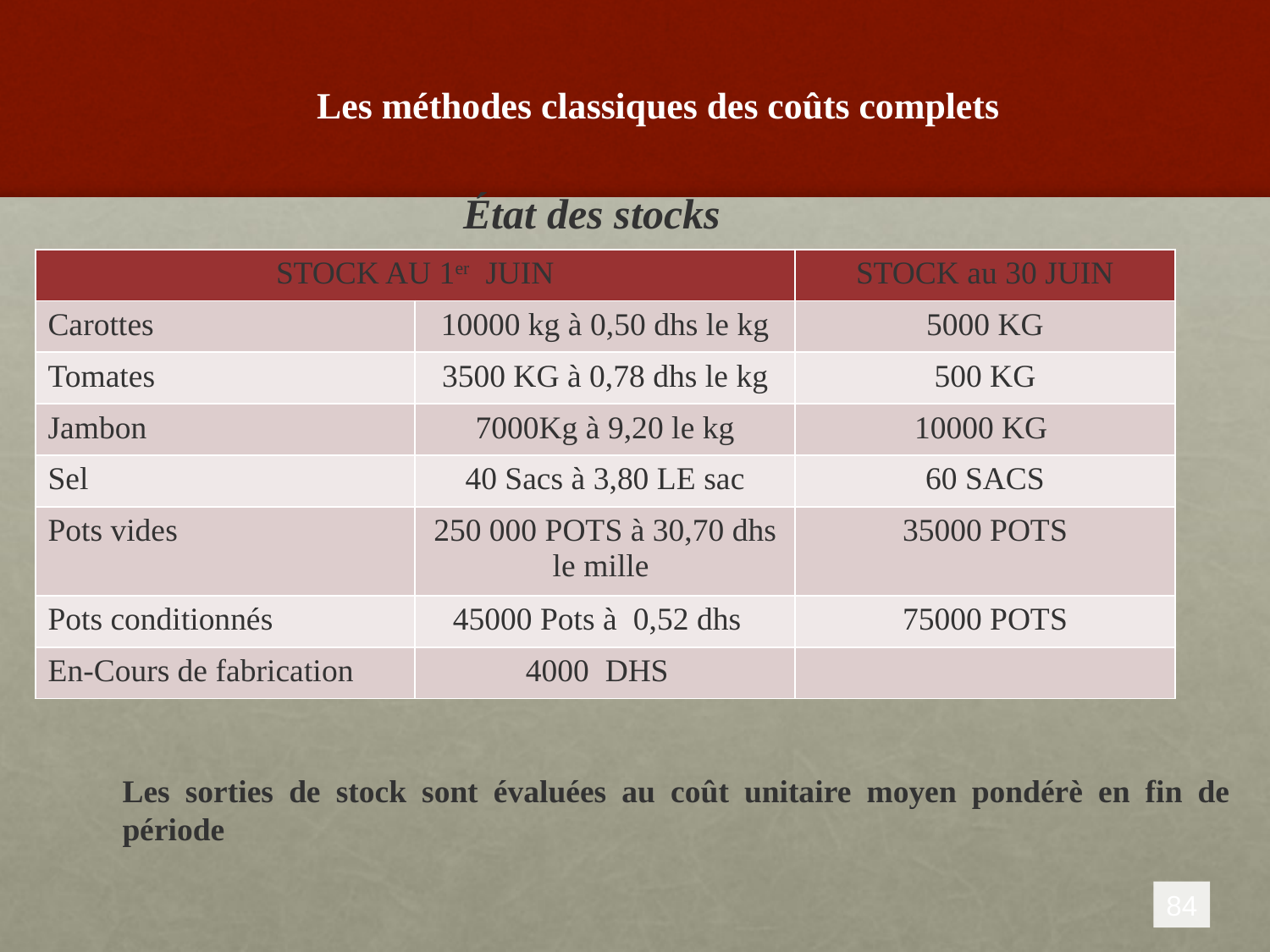

# Les méthodes classiques des coûts complets
État des stocks
| STOCK AU 1er JUIN |  | STOCK au 30 JUIN |
| --- | --- | --- |
| Carottes | 10000 kg à 0,50 dhs le kg | 5000 KG |
| Tomates | 3500 KG à 0,78 dhs le kg | 500 KG |
| Jambon | 7000Kg à 9,20 le kg | 10000 KG |
| Sel | 40 Sacs à 3,80 LE sac | 60 SACS |
| Pots vides | 250 000 POTS à 30,70 dhs le mille | 35000 POTS |
| Pots conditionnés | 45000 Pots à 0,52 dhs | 75000 POTS |
| En-Cours de fabrication | 4000 DHS |  |
Les sorties de stock sont évaluées au coût unitaire moyen pondérè en fin de période
84